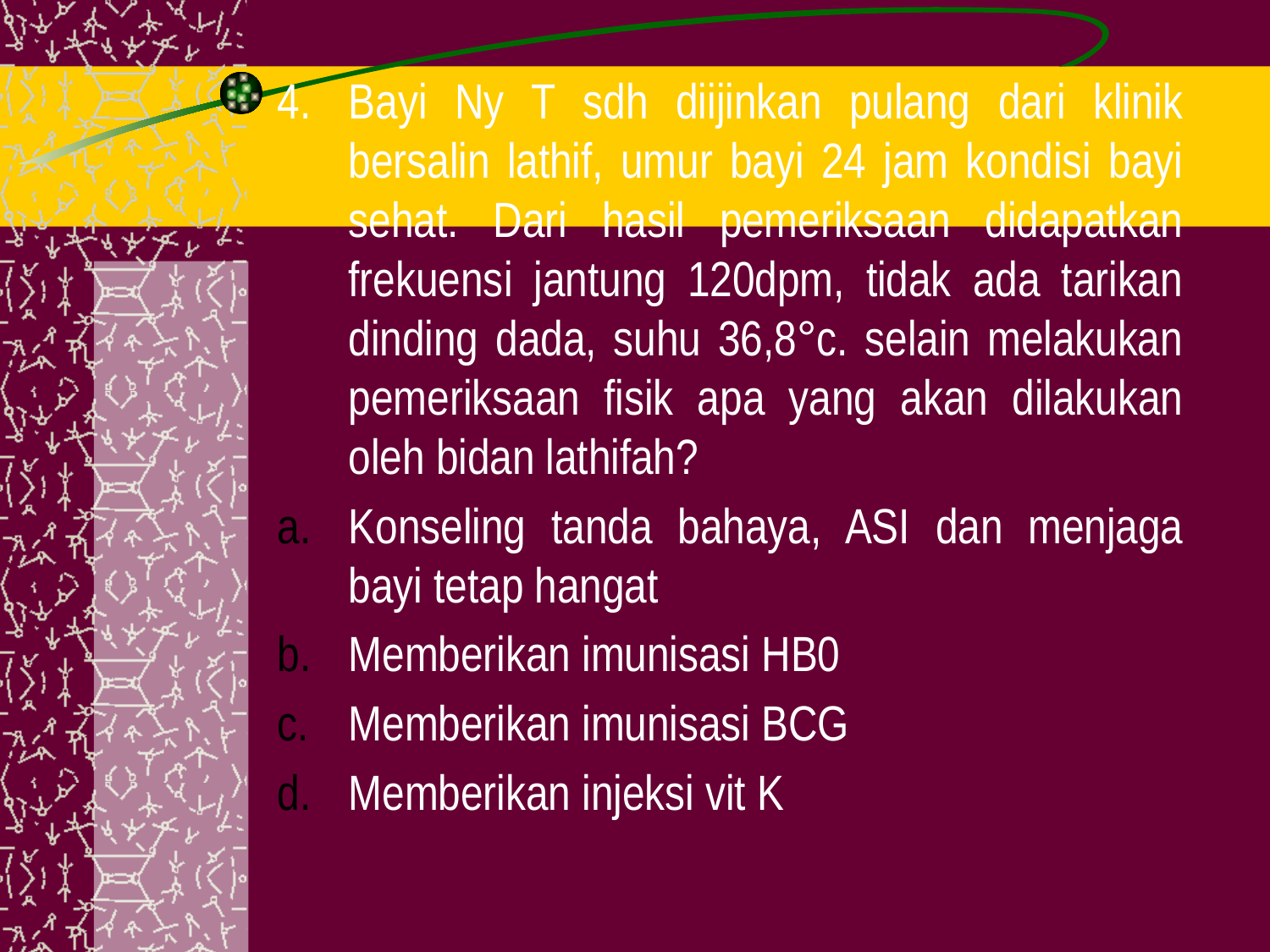

Bayi Ny T sdh diijinkan pulang dari klinik bersalin lathif, umur bayi 24 jam kondisi bayi sehat. Dari hasil pemeriksaan didapatkan frekuensi jantung 120dpm, tidak ada tarikan dinding dada, suhu 36,8°c. selain melakukan pemeriksaan fisik apa yang akan dilakukan oleh bidan lathifah?
Konseling tanda bahaya, ASI dan menjaga bayi tetap hangat
Memberikan imunisasi HB0
Memberikan imunisasi BCG
Memberikan injeksi vit K